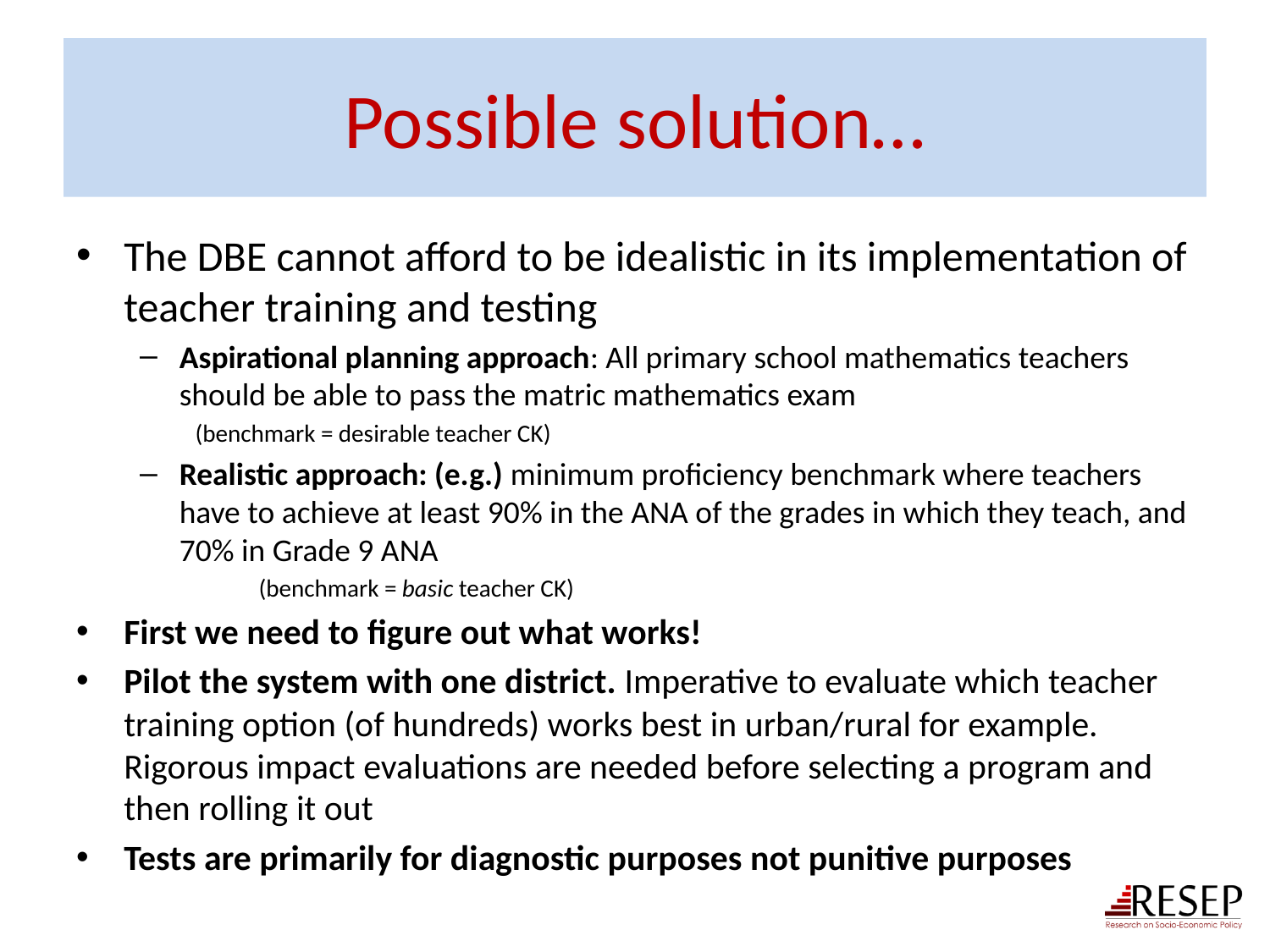

# Possible solution…
The DBE cannot afford to be idealistic in its implementation of teacher training and testing
Aspirational planning approach: All primary school mathematics teachers should be able to pass the matric mathematics exam
(benchmark = desirable teacher CK)
Realistic approach: (e.g.) minimum proficiency benchmark where teachers have to achieve at least 90% in the ANA of the grades in which they teach, and 70% in Grade 9 ANA
	(benchmark = basic teacher CK)
First we need to figure out what works!
Pilot the system with one district. Imperative to evaluate which teacher training option (of hundreds) works best in urban/rural for example. Rigorous impact evaluations are needed before selecting a program and then rolling it out
Tests are primarily for diagnostic purposes not punitive purposes
5